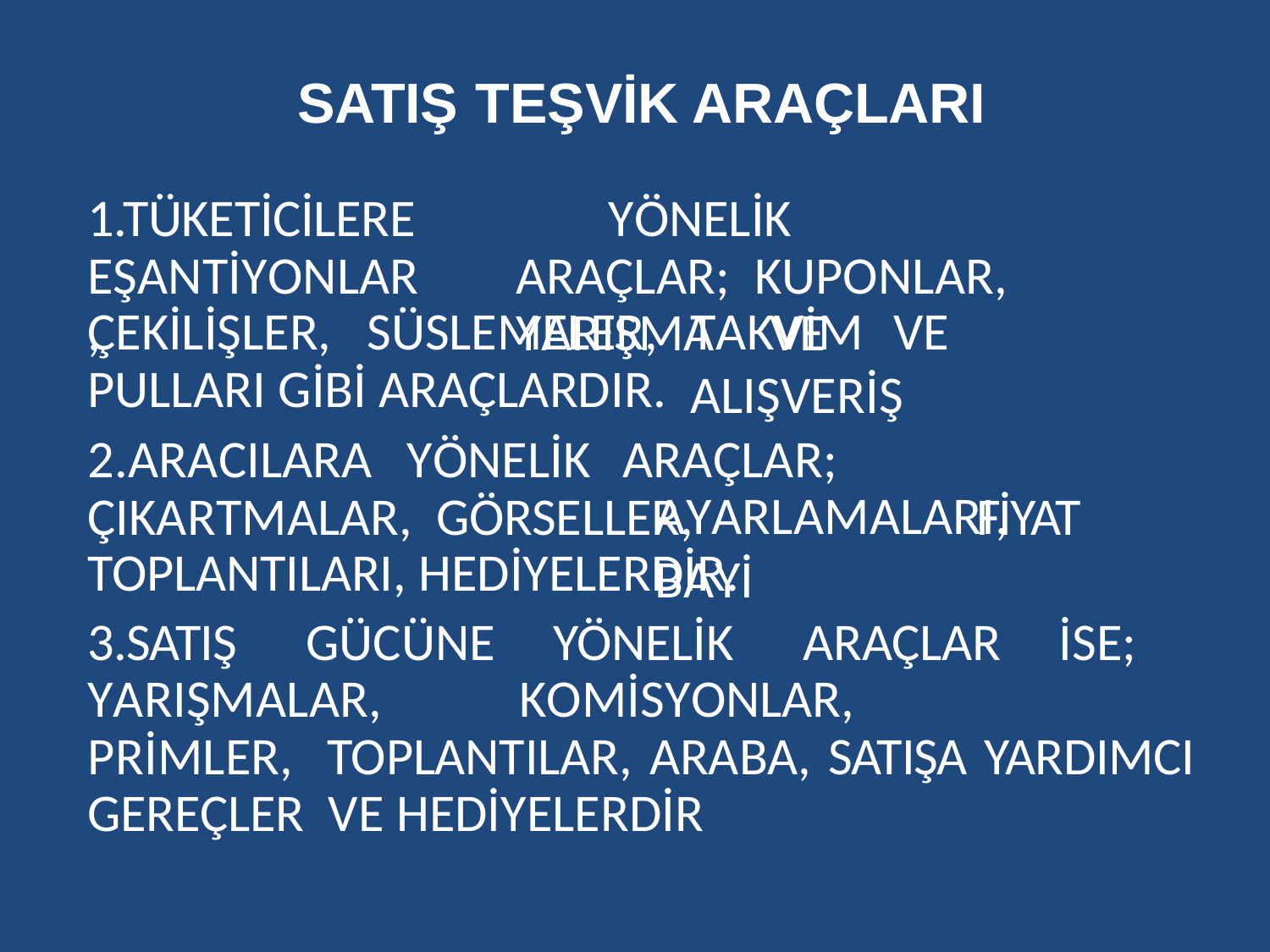

# SATIŞ TEŞVİK ARAÇLARI
1.TÜKETİCİLERE  EŞANTİYONLAR,
YÖNELİK		ARAÇLAR;  KUPONLAR,	YARIŞMA	VE
ÇEKİLİŞLER,	SÜSLEMELER,
TAKVİM	VE	ALIŞVERİŞ
PULLARI GİBİ ARAÇLARDIR.
2.ARACILARA	YÖNELİK	ARAÇLAR;	ÇIKARTMALAR,  GÖRSELLER,		FİYAT
AYARLAMALARI,	BAYİ
TOPLANTILARI, HEDİYELERDİR.
3.SATIŞ GÜCÜNE YÖNELİK ARAÇLAR İSE;  YARIŞMALAR,	KOMİSYONLAR,	PRİMLER,  TOPLANTILAR, ARABA, SATIŞA YARDIMCI GEREÇLER  VE HEDİYELERDİR